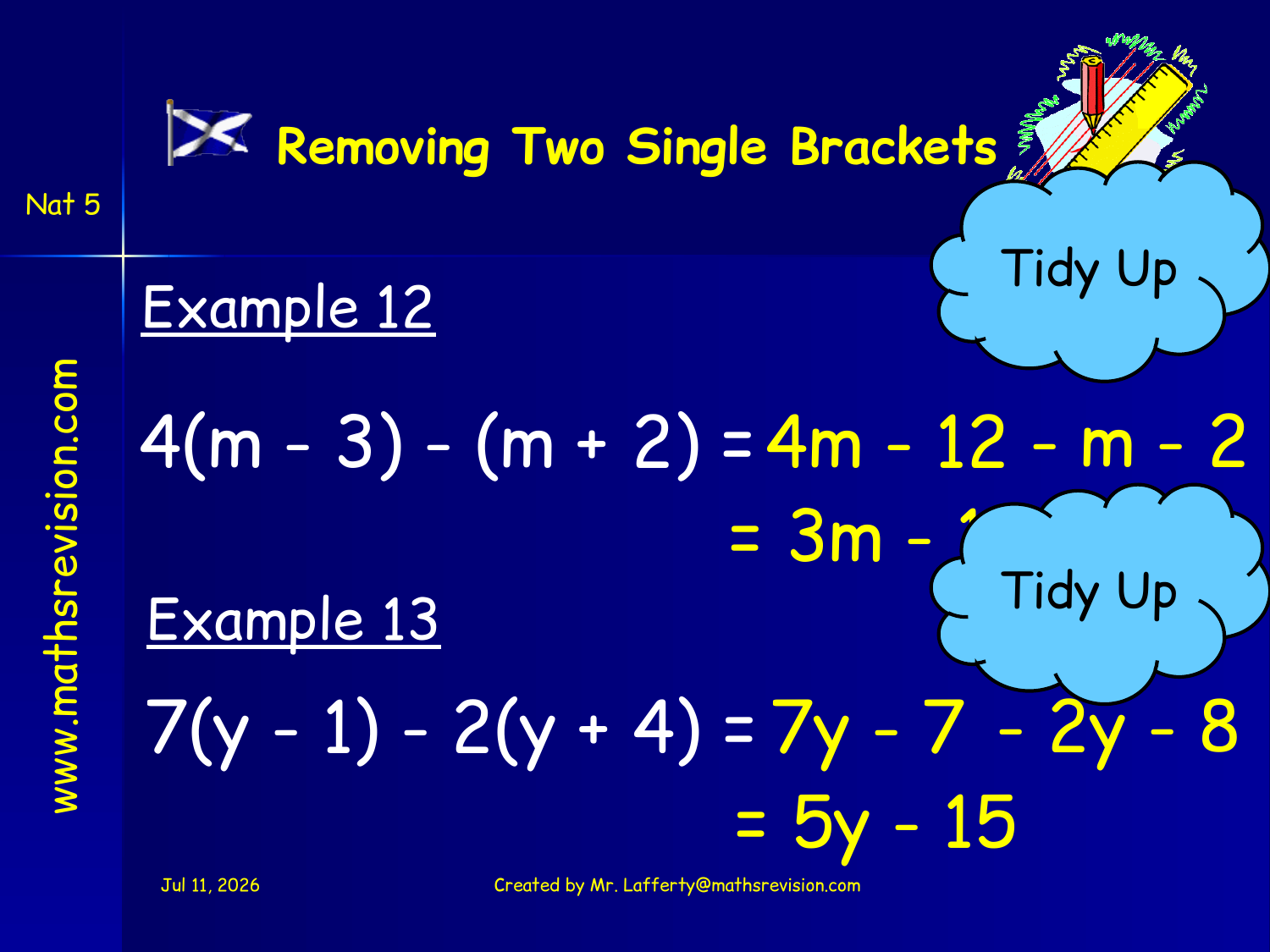

Removing Two Single Brackets
Tidy Up
Example 12
 - m - 2
4(m - 3) - (m + 2) =
4m - 12
 = 3m - 14
Tidy Up
Example 13
 - 2y - 8
7(y - 1) - 2(y + 4) =
7y - 7
 = 5y - 15
Jul 11, 2026
Created by Mr. Lafferty@mathsrevision.com